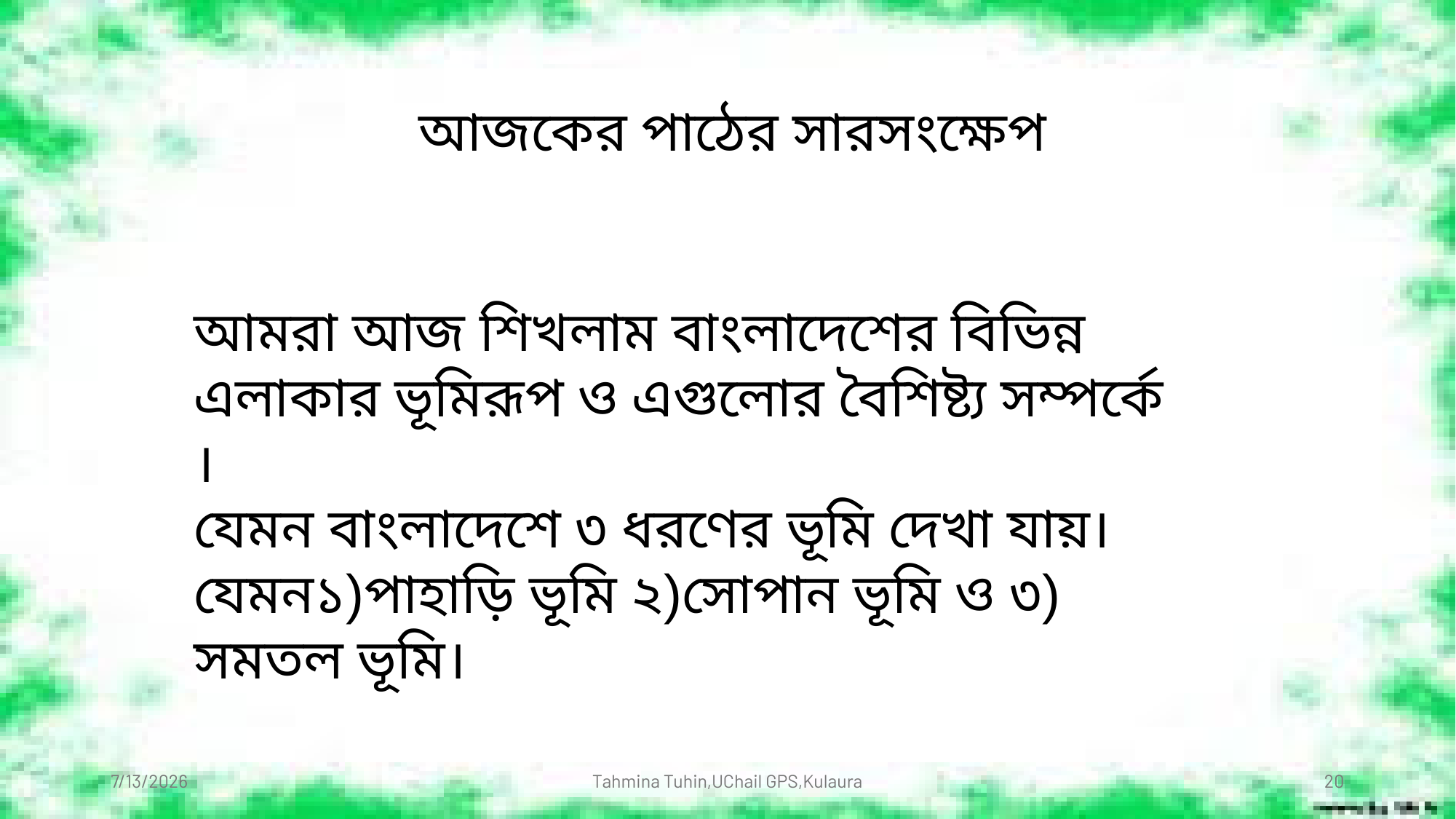

# আজকের পাঠের সারসংক্ষেপ
আমরা আজ শিখলাম বাংলাদেশের বিভিন্ন এলাকার ভূমিরূপ ও এগুলোর বৈশিষ্ট্য সম্পর্কে ।
যেমন বাংলাদেশে ৩ ধরণের ভূমি দেখা যায়।যেমন১)পাহাড়ি ভূমি ২)সোপান ভূমি ও ৩) সমতল ভূমি।
7/13/2026
Tahmina Tuhin,UChail GPS,Kulaura
20